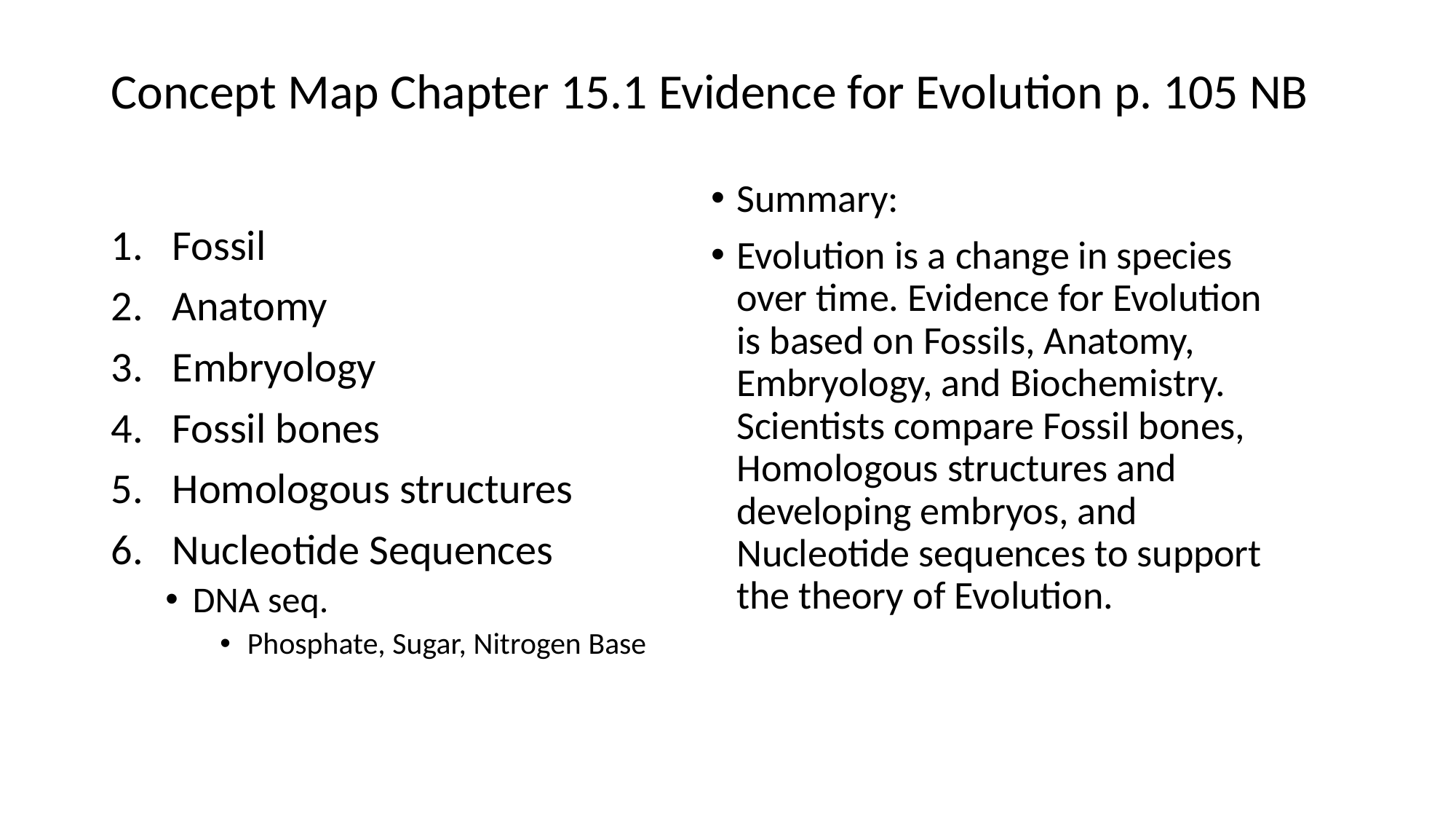

# Concept Map Chapter 15.1 Evidence for Evolution p. 105 NB
Summary:
Evolution is a change in species over time. Evidence for Evolution is based on Fossils, Anatomy, Embryology, and Biochemistry.  Scientists compare Fossil bones, Homologous structures and developing embryos, and Nucleotide sequences to support the theory of Evolution.

Fossil
Anatomy
Embryology
Fossil bones
Homologous structures
Nucleotide Sequences
DNA seq.
Phosphate, Sugar, Nitrogen Base